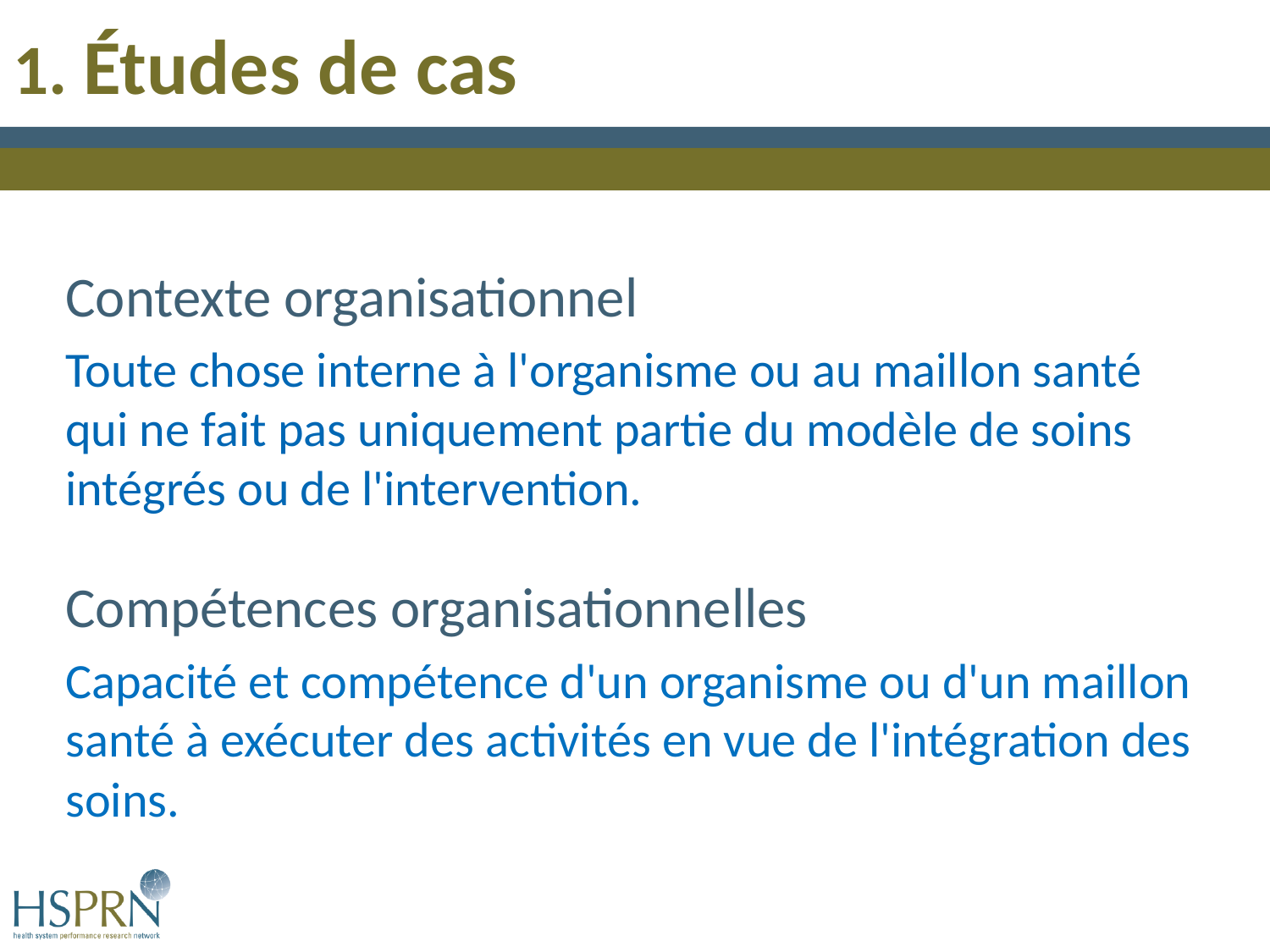

# 1. Études de cas
Contexte organisationnel
Toute chose interne à l'organisme ou au maillon santé qui ne fait pas uniquement partie du modèle de soins intégrés ou de l'intervention.

Compétences organisationnelles
Capacité et compétence d'un organisme ou d'un maillon santé à exécuter des activités en vue de l'intégration des soins.

20